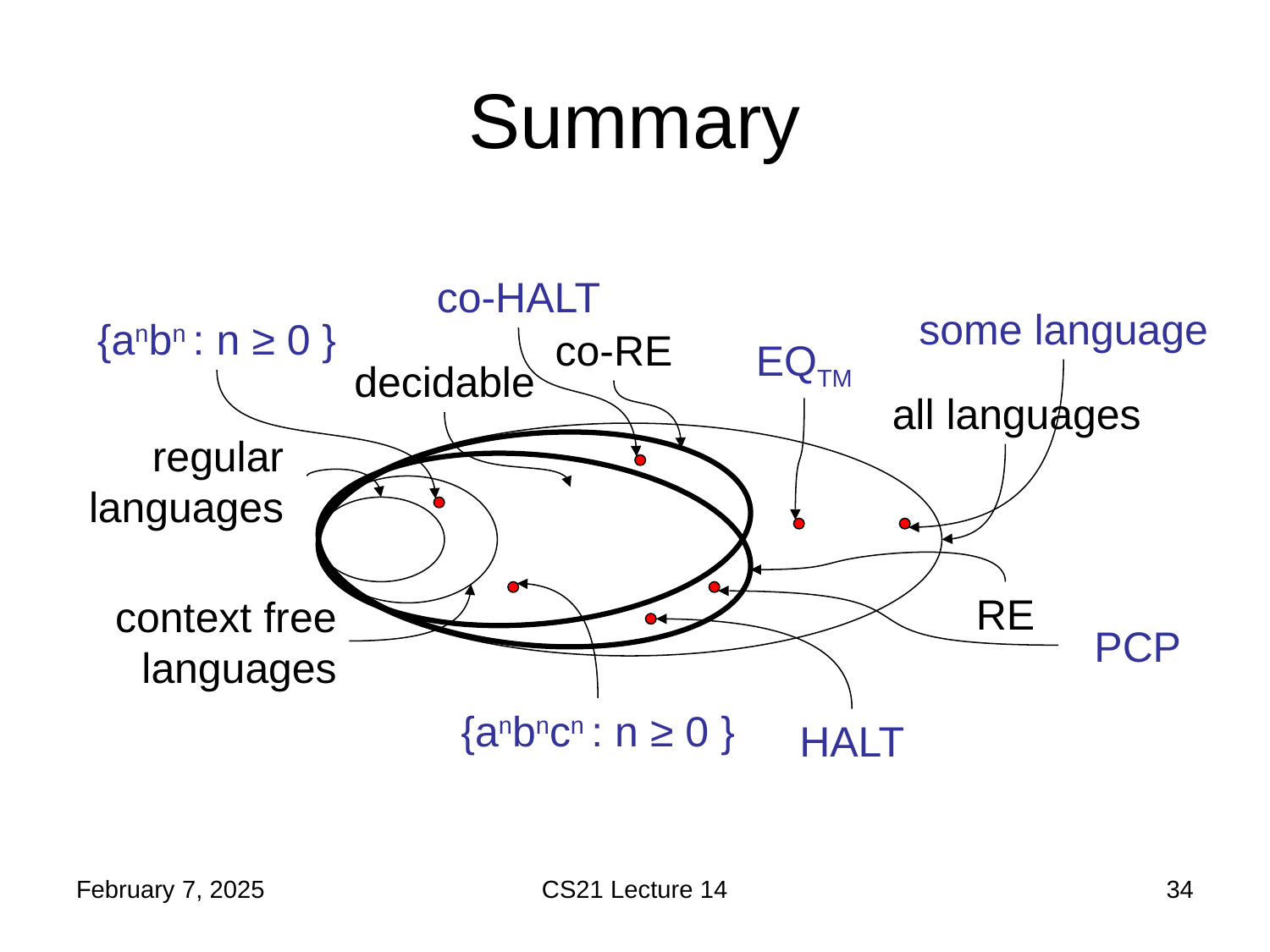

# Summary
co-HALT
some language
{anbn : n ≥ 0 }
co-RE
EQTM
decidable
all languages
regular languages

RE
context free languages

PCP
{anbncn : n ≥ 0 }
HALT
February 7, 2025
CS21 Lecture 14
34